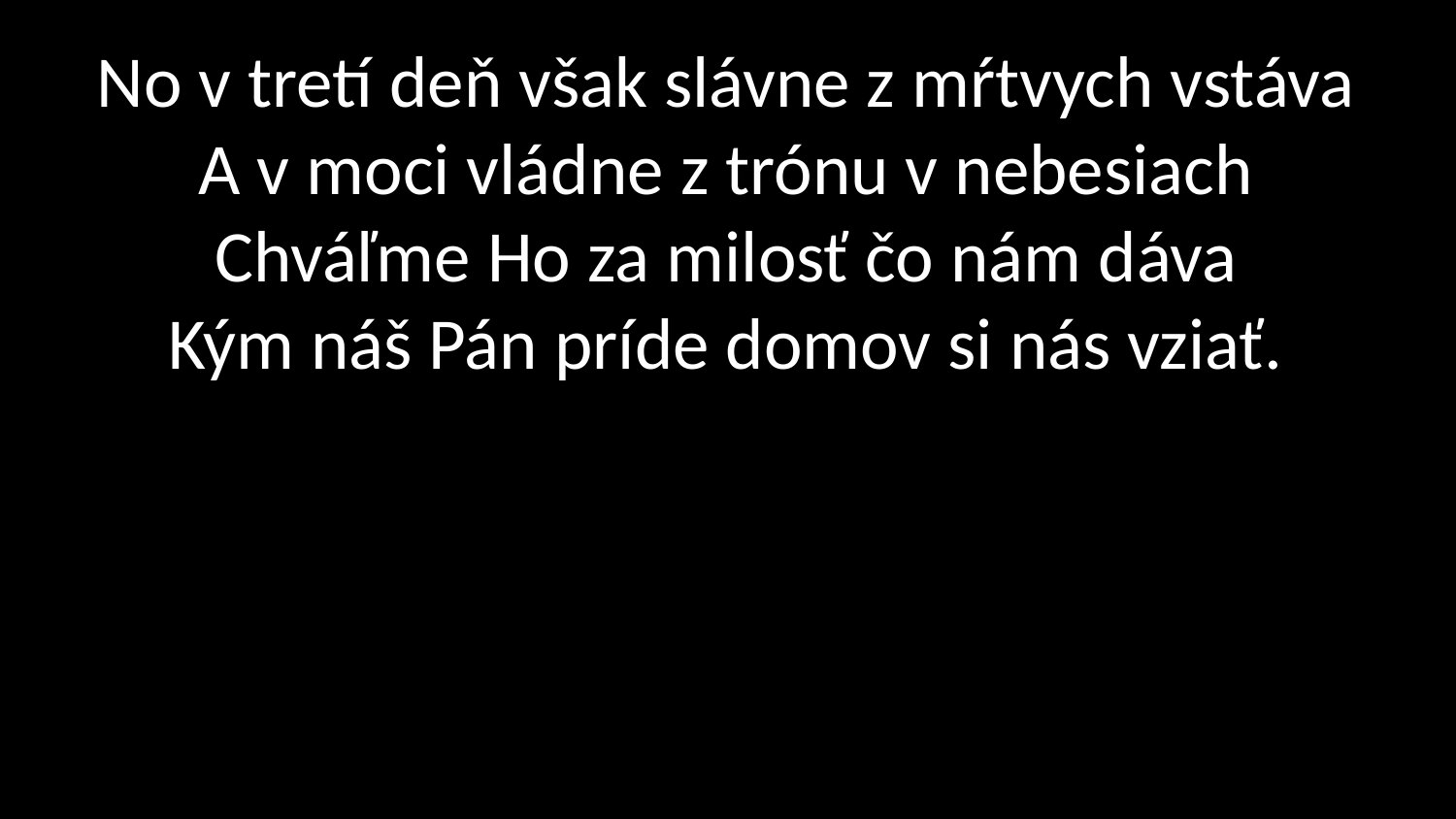

# No v tretí deň však slávne z mŕtvych vstáva A v moci vládne z trónu v nebesiach Chváľme Ho za milosť čo nám dáva Kým náš Pán príde domov si nás vziať.